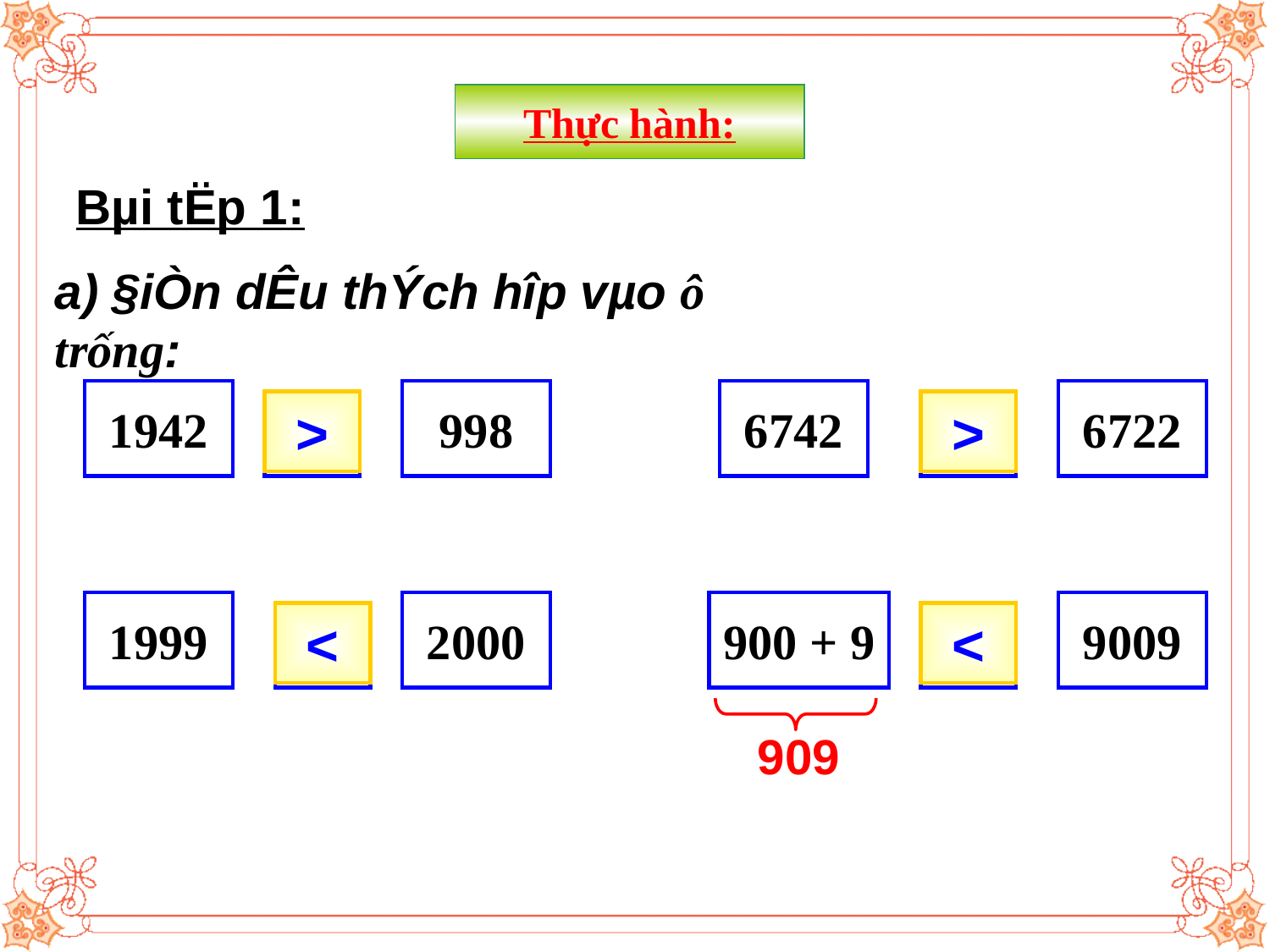

Thực hành:
Bµi tËp 1:
a) §iÒn dÊu thÝch hîp vµo ô trống:
1942
998
6742
6722

>

>
1999
2000
900 + 9
9009

<

<

909